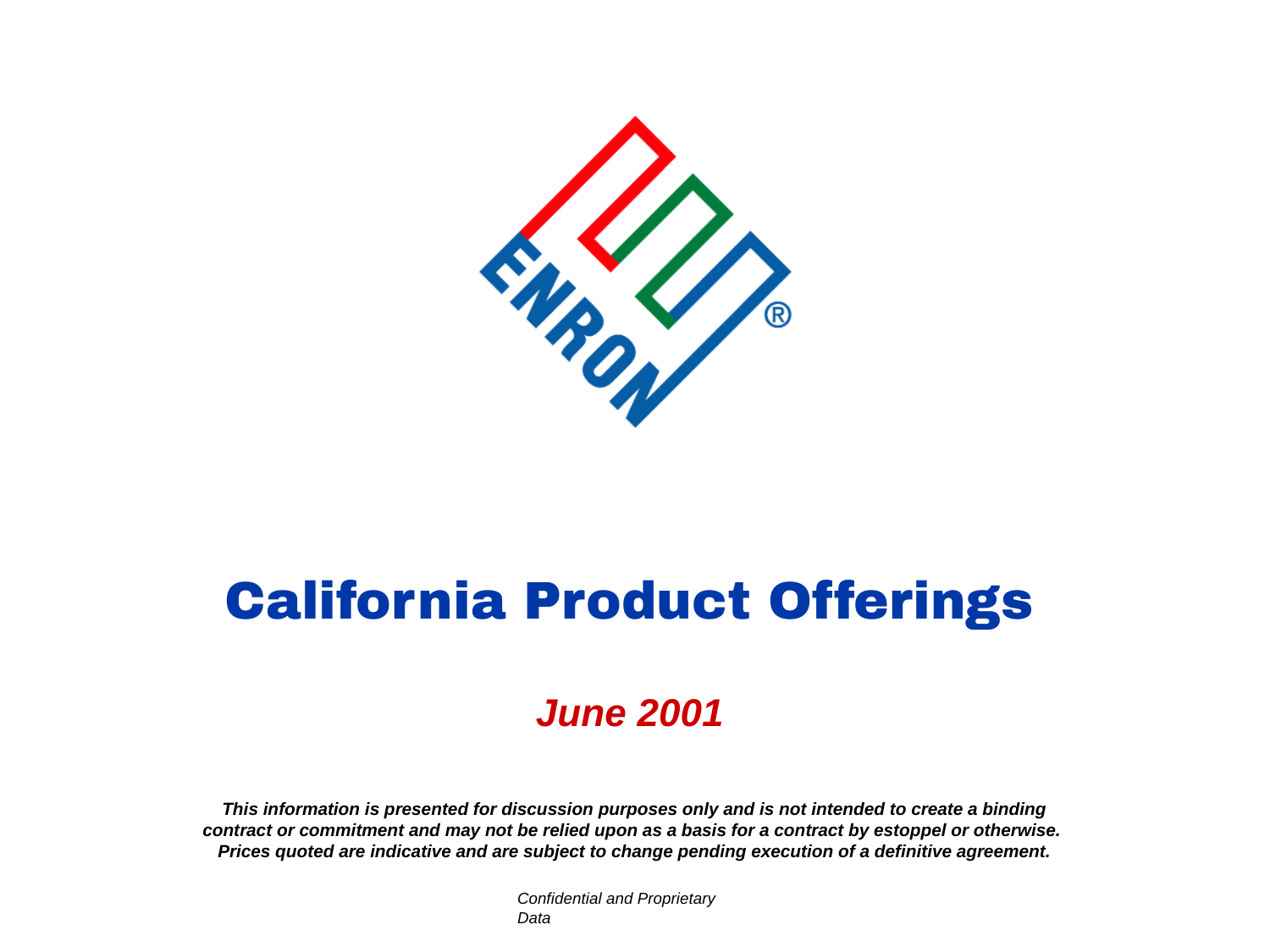

# California Product Offerings
June 2001
This information is presented for discussion purposes only and is not intended to create a binding contract or commitment and may not be relied upon as a basis for a contract by estoppel or otherwise.  Prices quoted are indicative and are subject to change pending execution of a definitive agreement.